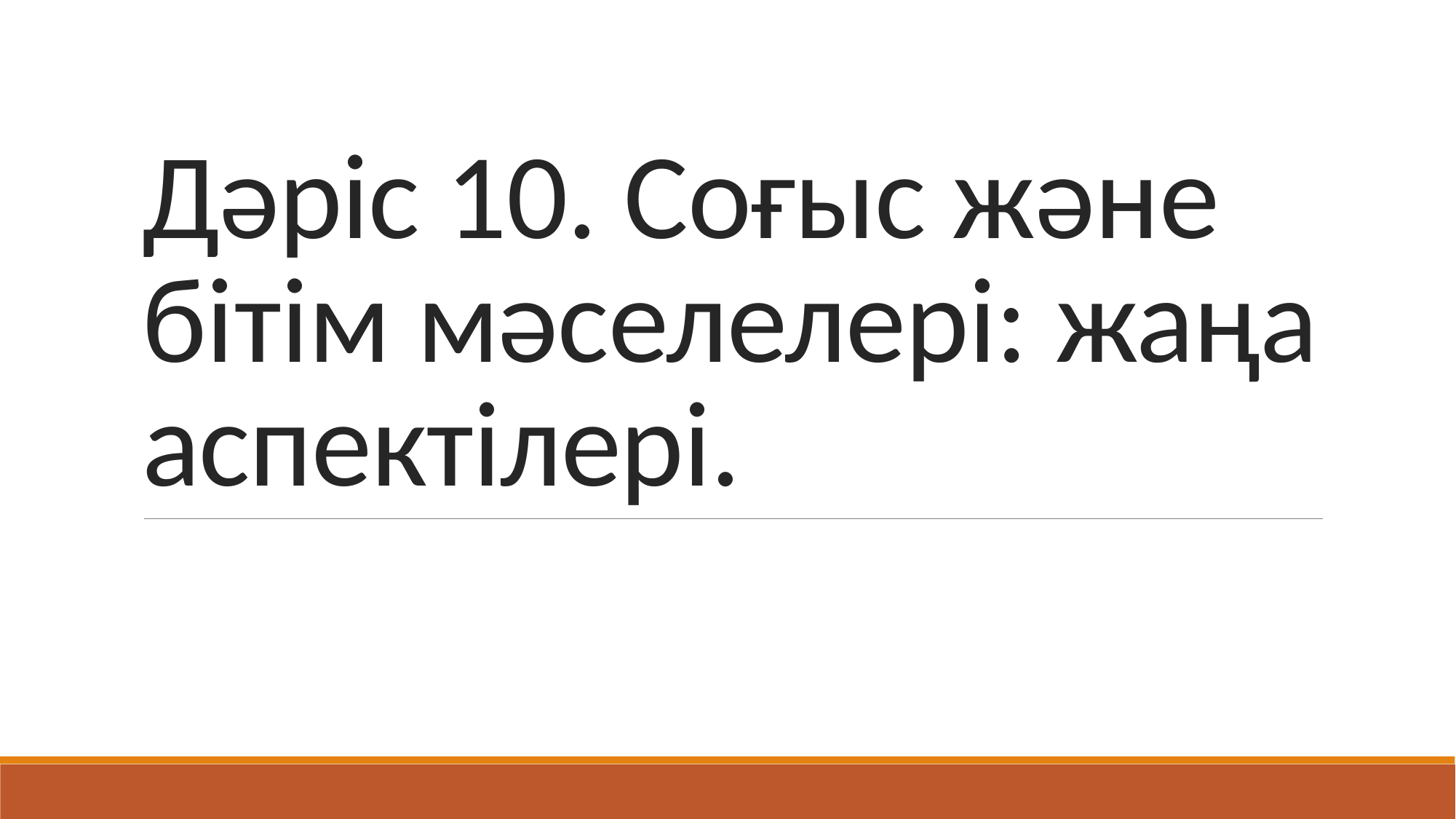

# Дәріс 10. Соғыс және бiтiм мәселелерi: жаңа аспектілері.